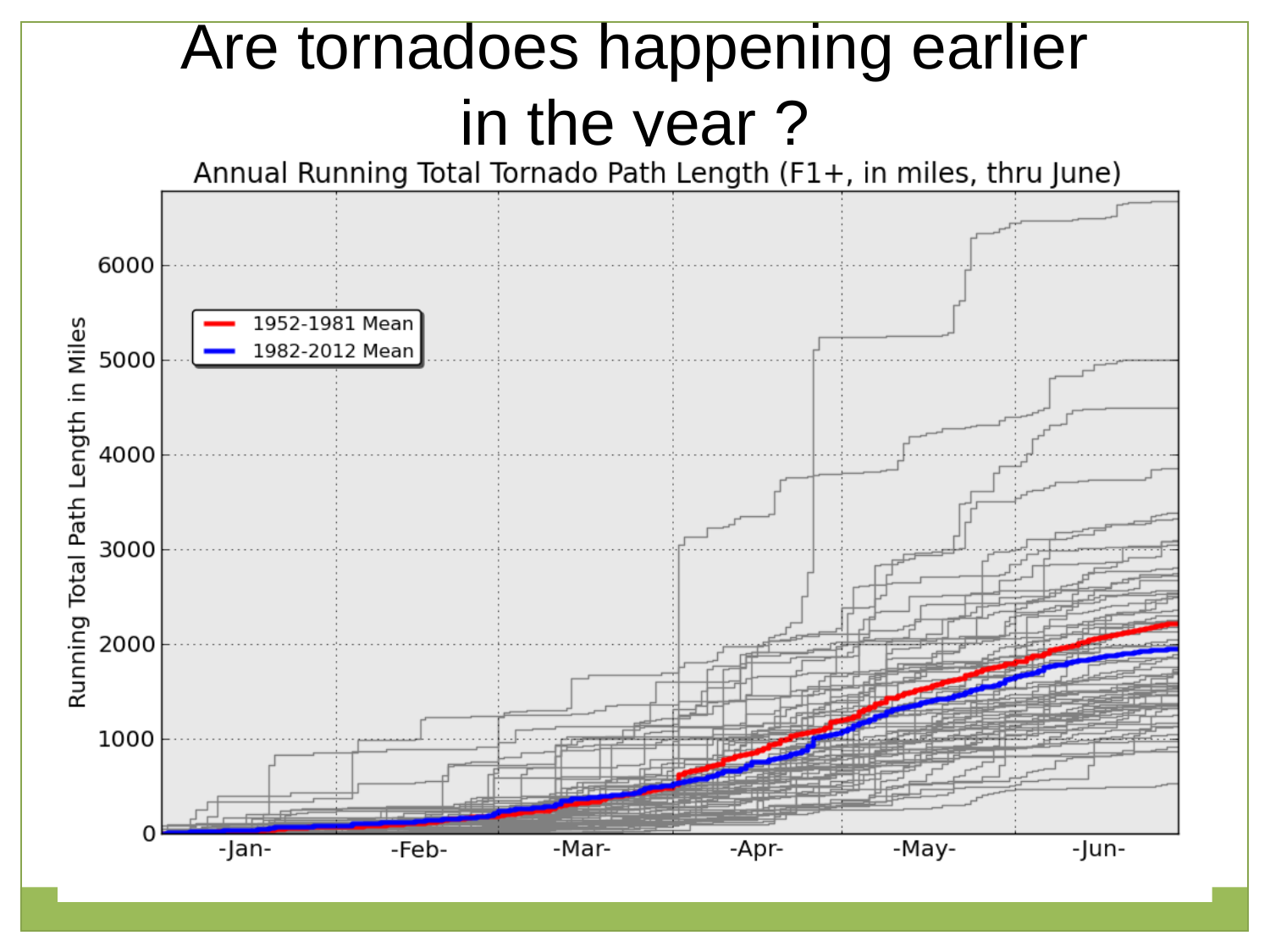

Are tornadoes happening earlier
in the year ?